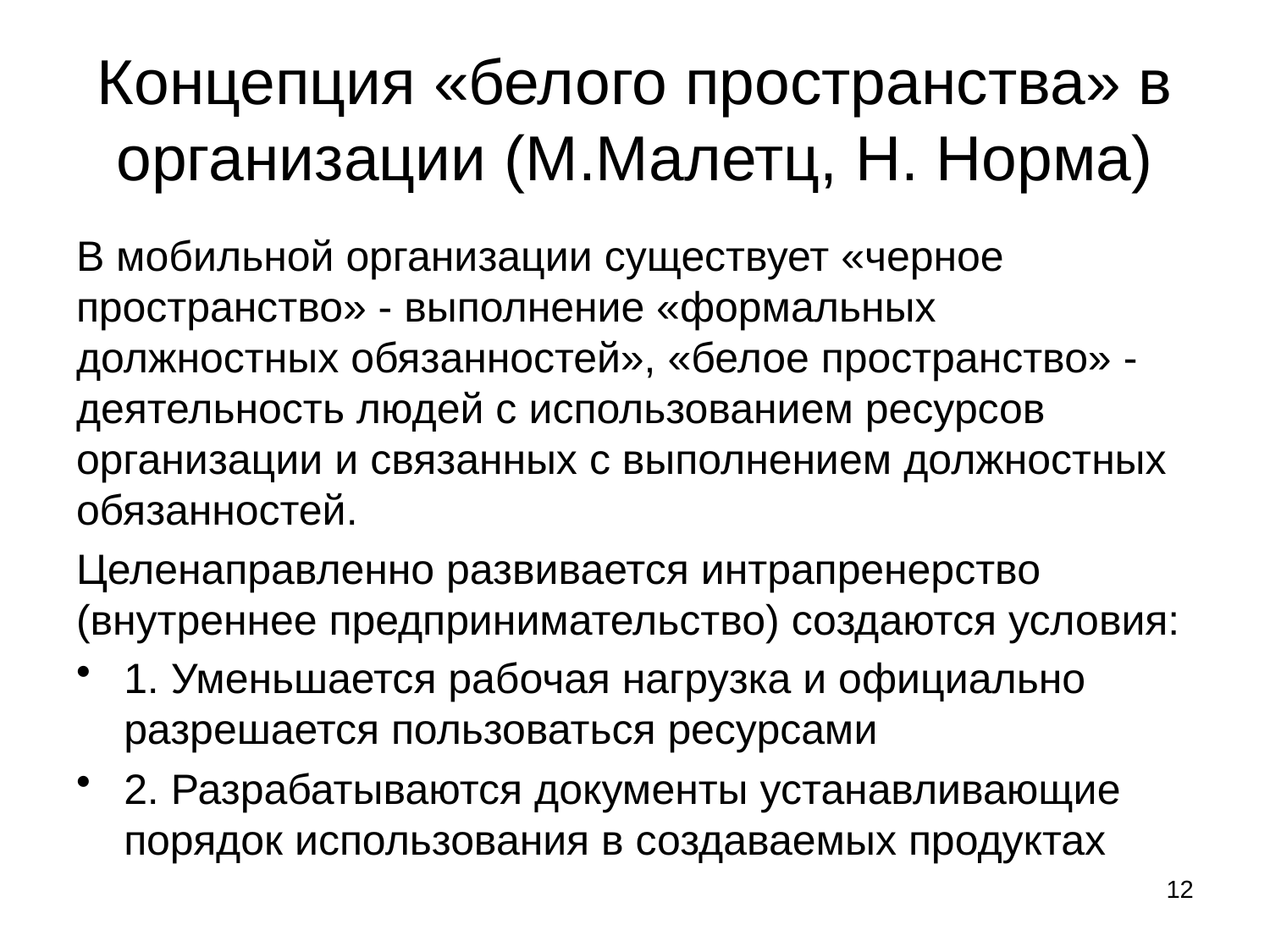

# Концепция «белого пространства» в организации (М.Малетц, Н. Норма)
В мобильной организации существует «черное пространство» - выполнение «формальных должностных обязанностей», «белое пространство» - деятельность людей с использованием ресурсов организации и связанных с выполнением должностных обязанностей.
Целенаправленно развивается интрапренерство (внутреннее предпринимательство) создаются условия:
1. Уменьшается рабочая нагрузка и официально разрешается пользоваться ресурсами
2. Разрабатываются документы устанавливающие порядок использования в создаваемых продуктах

12